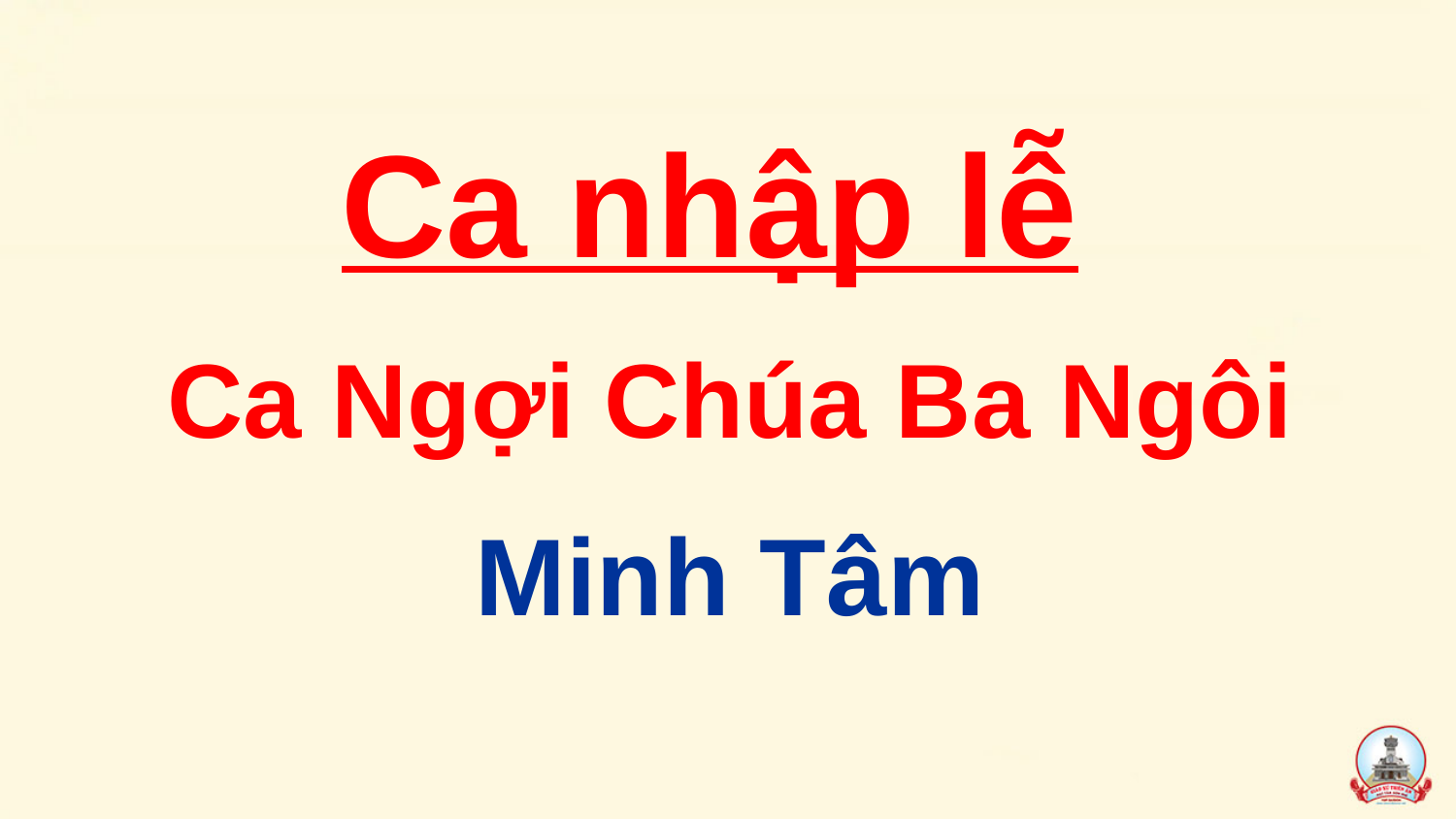

Ca nhập lễ
Ca Ngợi Chúa Ba Ngôi
Minh Tâm